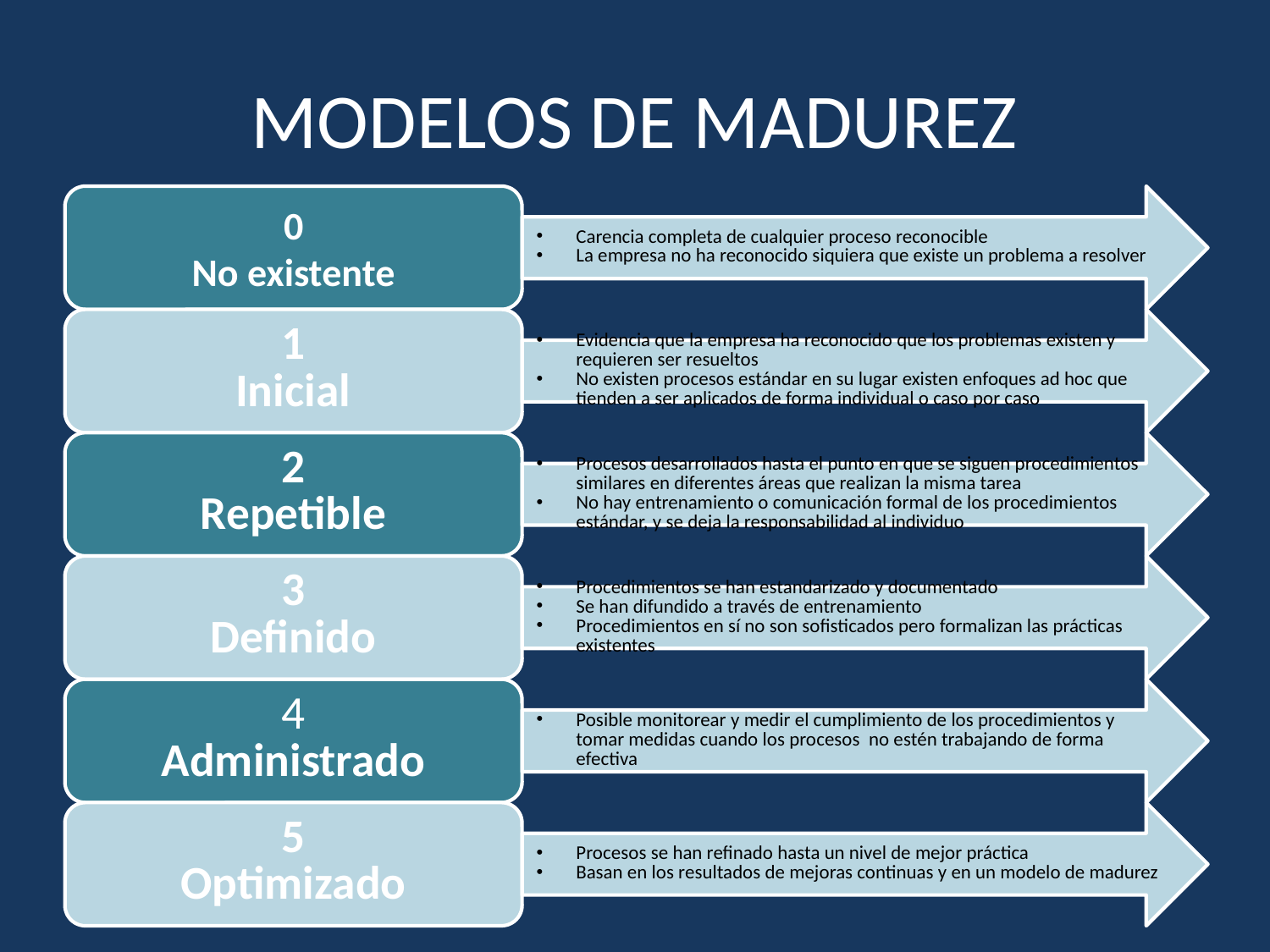

# MODELOS DE MADUREZ
0
No existente
Carencia completa de cualquier proceso reconocible
La empresa no ha reconocido siquiera que existe un problema a resolver
1
Inicial
No existen procesos estándar en su lugar existen enfoques ad hoc que tienden a ser aplicados de forma individual o caso por caso
Evidencia que la empresa ha reconocido que los problemas existen y requieren ser resueltos
2
Repetible
Procesos desarrollados hasta el punto en que se siguen procedimientos similares en diferentes áreas que realizan la misma tarea
3
Definido
Procedimientos se han estandarizado y documentado
No hay entrenamiento o comunicación formal de los procedimientos estándar, y se deja la responsabilidad al individuo
Se han difundido a través de entrenamiento
Procedimientos en sí no son sofisticados pero formalizan las prácticas existentes
4
Administrado
Posible monitorear y medir el cumplimiento de los procedimientos y tomar medidas cuando los procesos  no estén trabajando de forma efectiva
5
Optimizado
Procesos se han refinado hasta un nivel de mejor práctica
Basan en los resultados de mejoras continuas y en un modelo de madurez